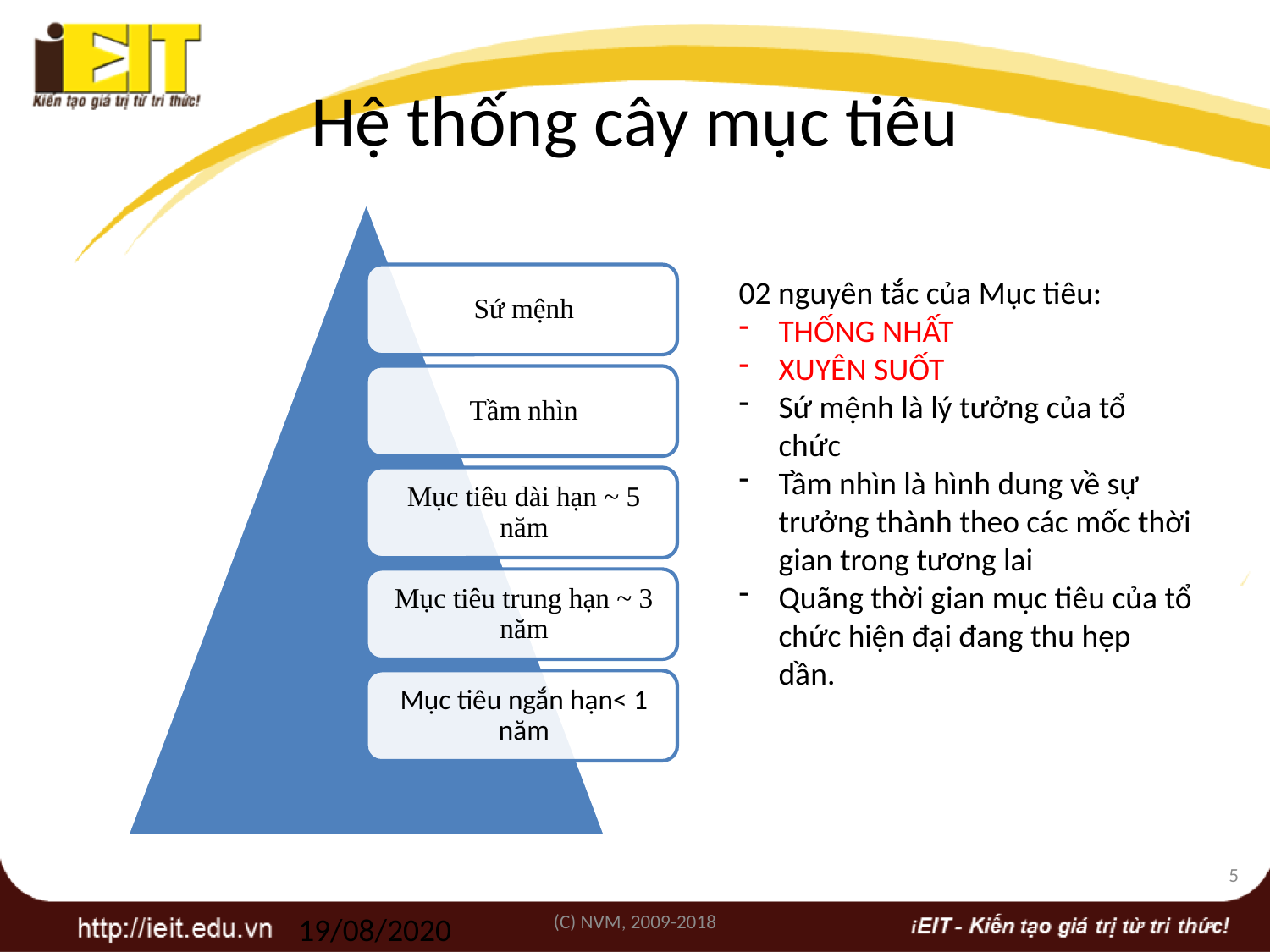

# Hệ thống cây mục tiêu
Sứ mệnh
Tầm nhìn
Mục tiêu dài hạn ~ 5 năm
Mục tiêu trung hạn ~ 3 năm
Mục tiêu ngắn hạn< 1 năm
02 nguyên tắc của Mục tiêu:
THỐNG NHẤT
XUYÊN SUỐT
Sứ mệnh là lý tưởng của tổ chức
Tầm nhìn là hình dung về sự trưởng thành theo các mốc thời gian trong tương lai
Quãng thời gian mục tiêu của tổ chức hiện đại đang thu hẹp dần.
5
(C) NVM, 2009-2018
19/08/2020